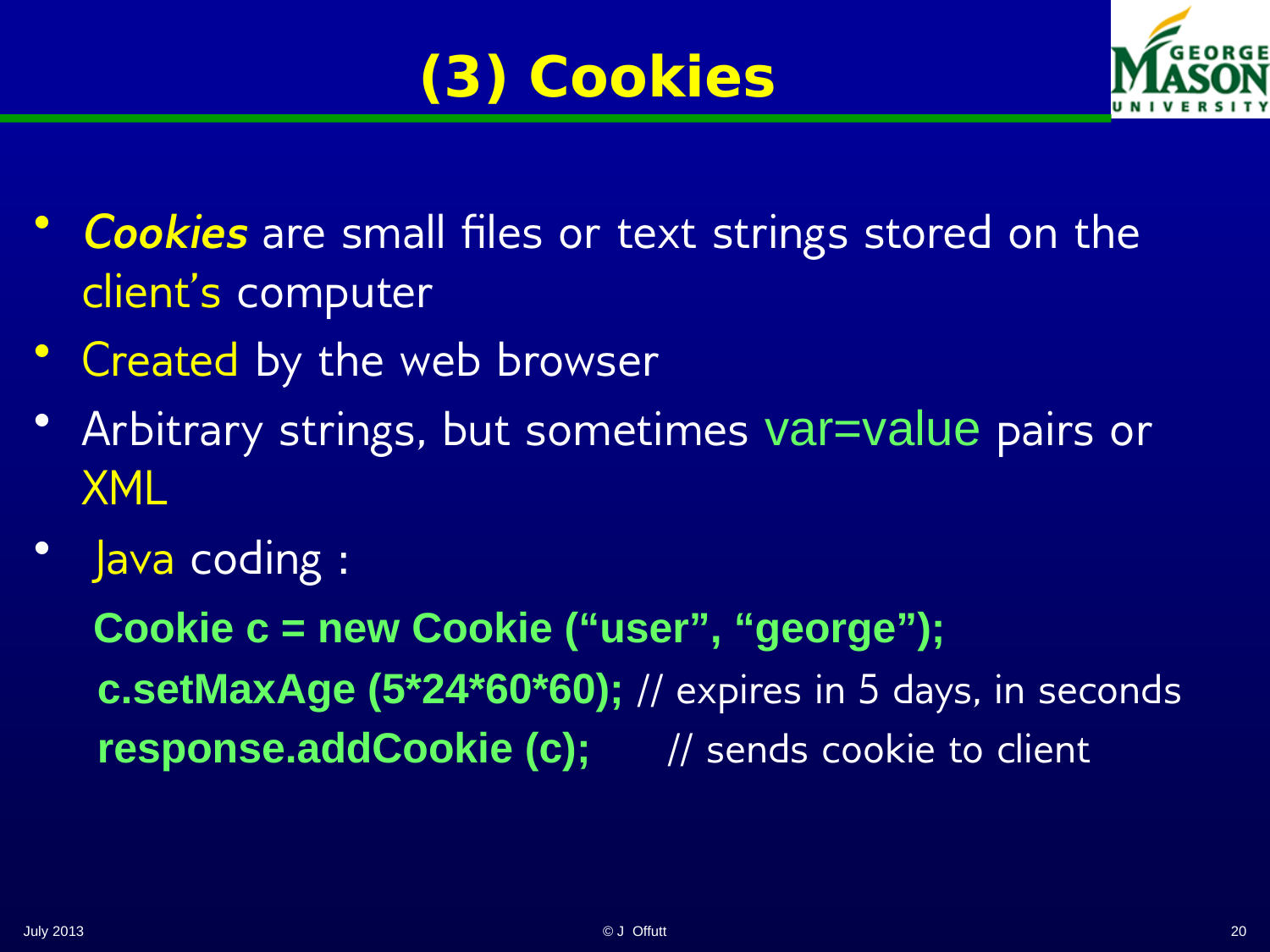

# (3) Cookies
Cookies are small files or text strings stored on the client’s computer
Created by the web browser
Arbitrary strings, but sometimes var=value pairs or XML
 Java coding :
    Cookie c = new Cookie (“user”, “george”);
     c.setMaxAge (5*24*60*60); // expires in 5 days, in seconds
     response.addCookie (c);      // sends cookie to client
July 2013
© J  Offutt
20